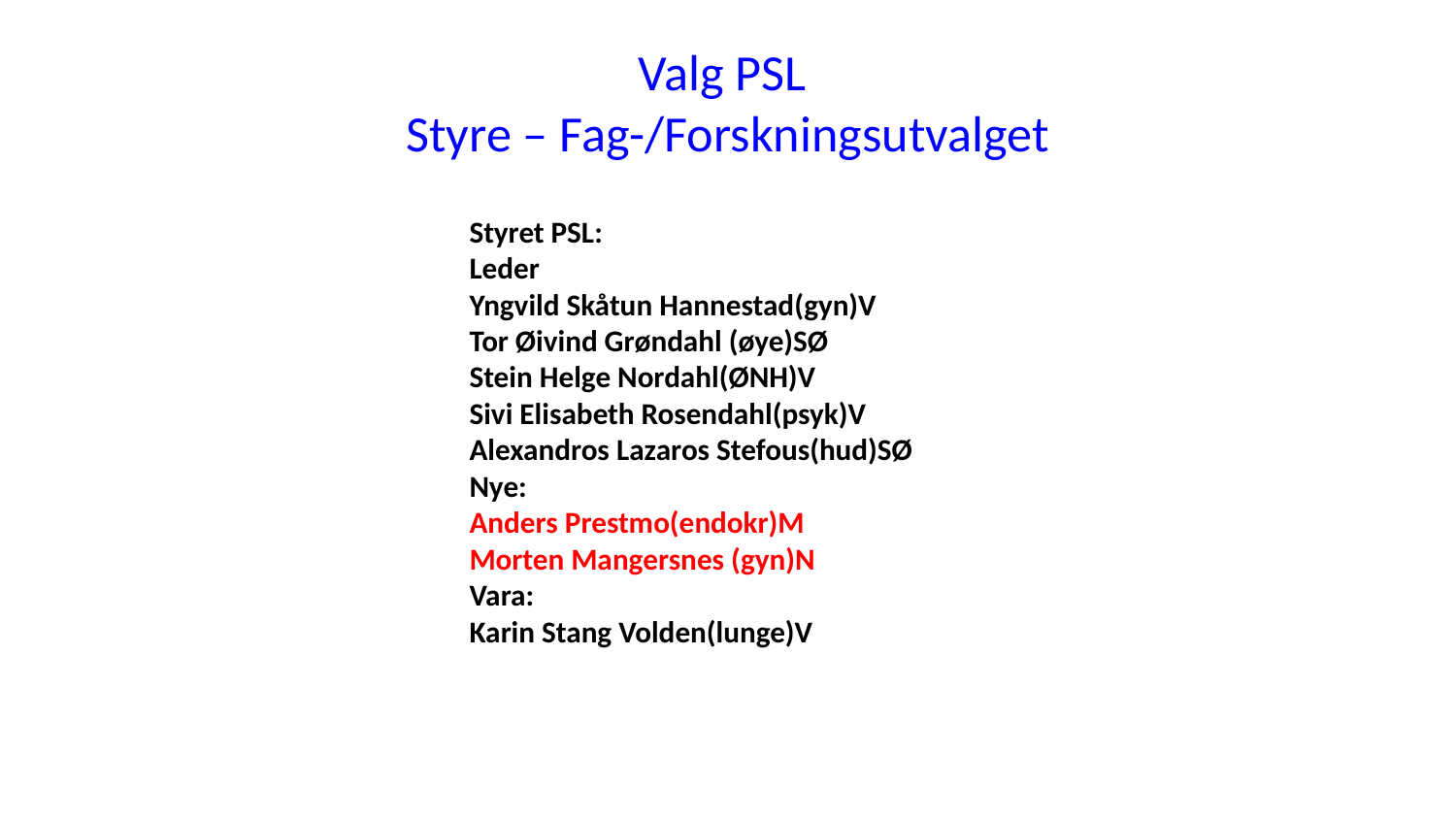

# Valg PSL Styre – Fag-/Forskningsutvalget
Styret PSL:
Leder
Yngvild Skåtun Hannestad(gyn)V
Tor Øivind Grøndahl (øye)SØ
Stein Helge Nordahl(ØNH)V
Sivi Elisabeth Rosendahl(psyk)V
Alexandros Lazaros Stefous(hud)SØ
Nye:
Anders Prestmo(endokr)M
Morten Mangersnes (gyn)N
Vara:
Karin Stang Volden(lunge)V